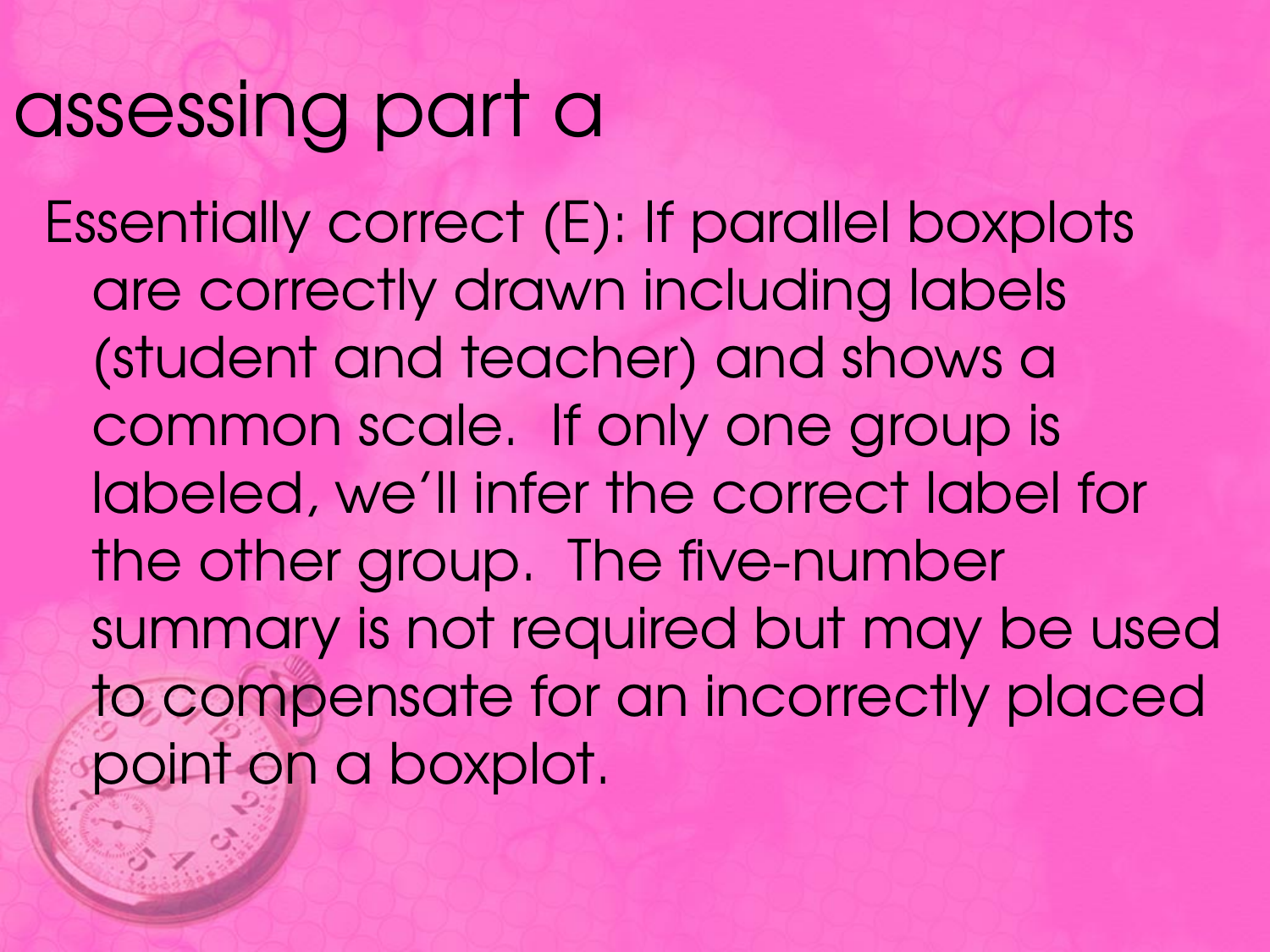

# assessing part a
Essentially correct (E): If parallel boxplots are correctly drawn including labels (student and teacher) and shows a common scale.  If only one group is labeled, we’ll infer the correct label for the other group.  The five-number summary is not required but may be used to compensate for an incorrectly placed point on a boxplot.